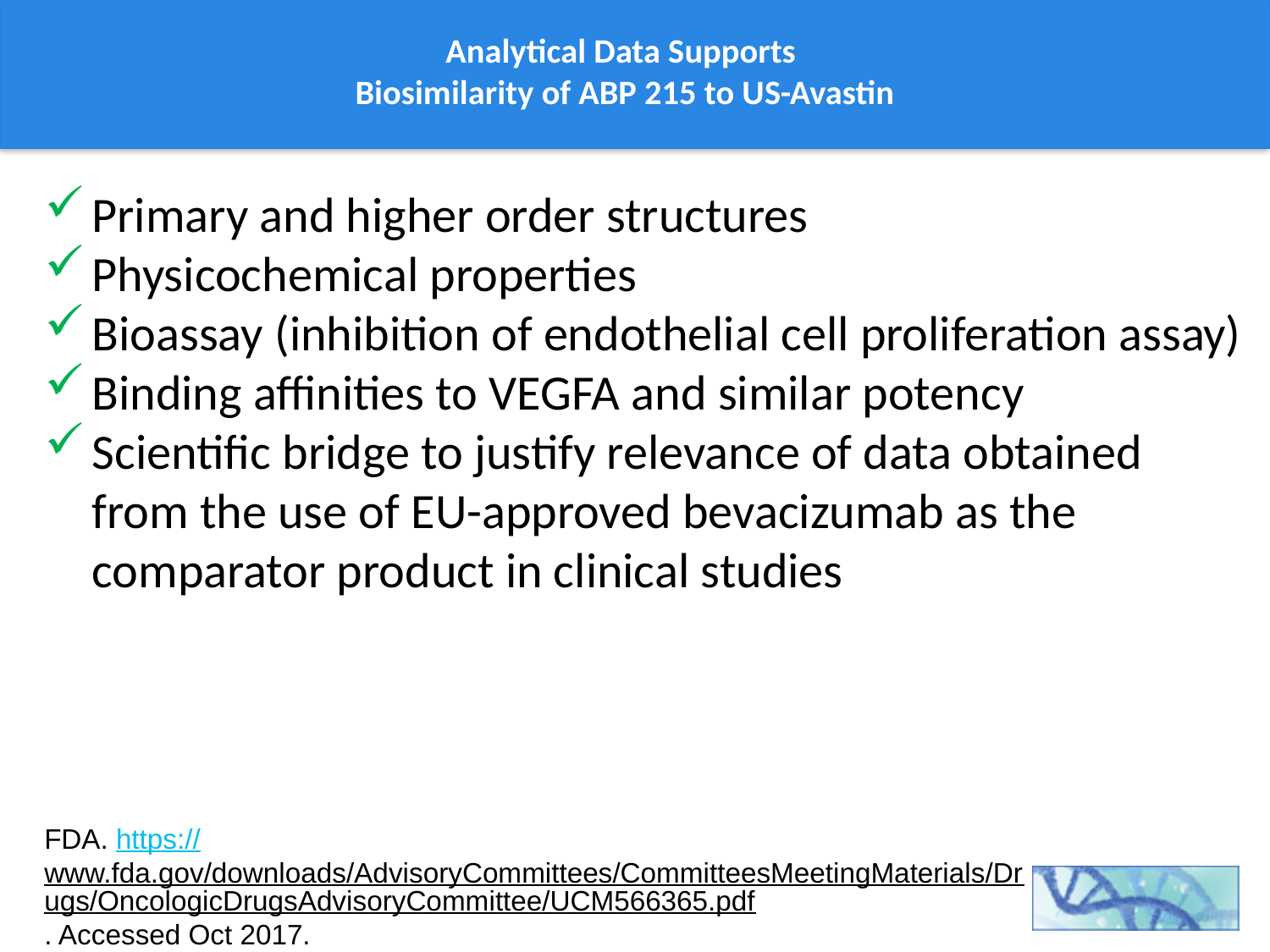

# Analytical Data Supports Biosimilarity of ABP 215 to US-Avastin
Primary and higher order structures
Physicochemical properties
Bioassay (inhibition of endothelial cell proliferation assay)
Binding affinities to VEGFA and similar potency
Scientific bridge to justify relevance of data obtained from the use of EU-approved bevacizumab as the comparator product in clinical studies
FDA. https://www.fda.gov/downloads/AdvisoryCommittees/CommitteesMeetingMaterials/Drugs/OncologicDrugsAdvisoryCommittee/UCM566365.pdf. Accessed Oct 2017.